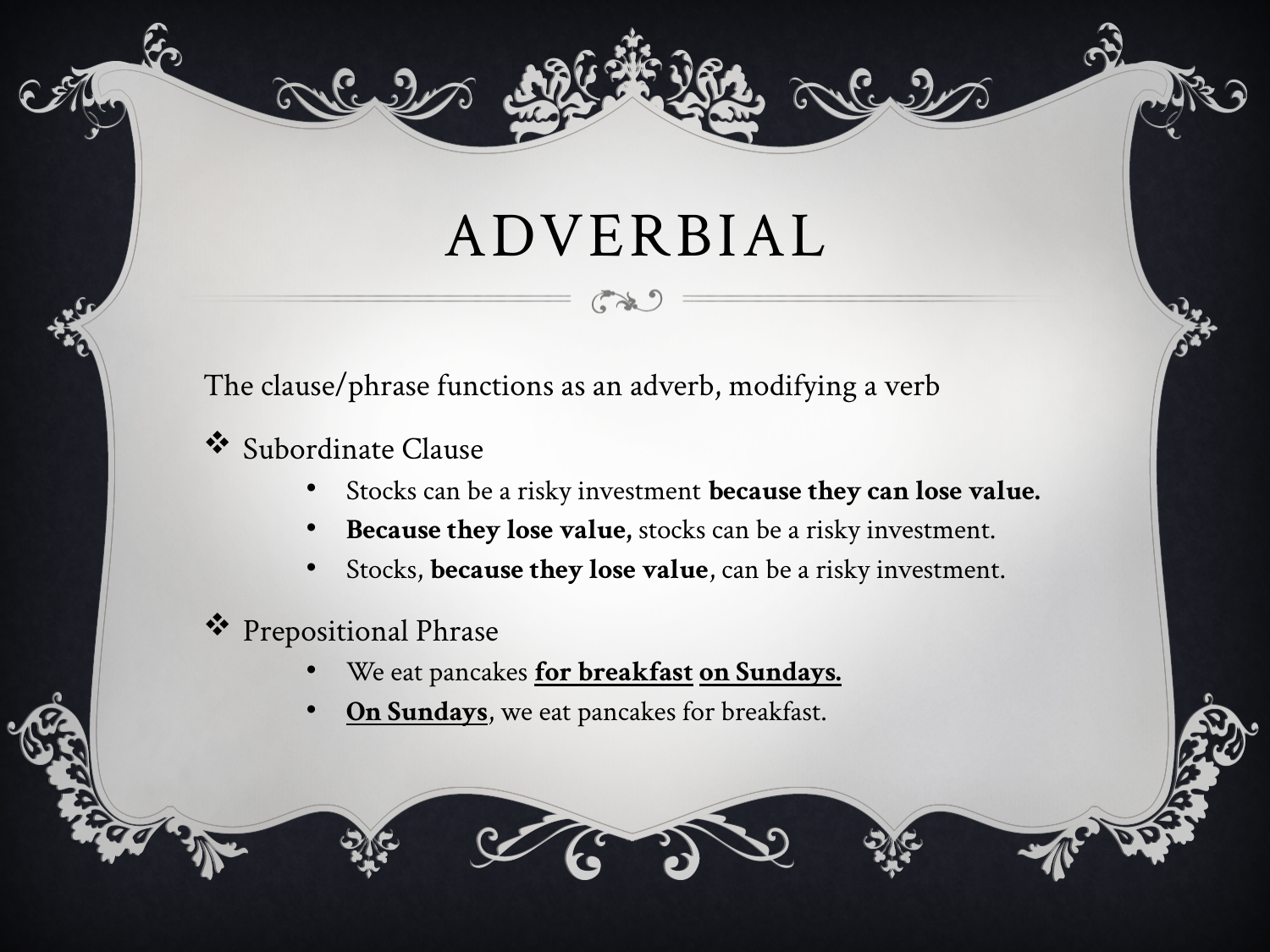

# Adverbial
The clause/phrase functions as an adverb, modifying a verb
Subordinate Clause
Stocks can be a risky investment because they can lose value.
Because they lose value, stocks can be a risky investment.
Stocks, because they lose value, can be a risky investment.
Prepositional Phrase
We eat pancakes for breakfast on Sundays.
On Sundays, we eat pancakes for breakfast.